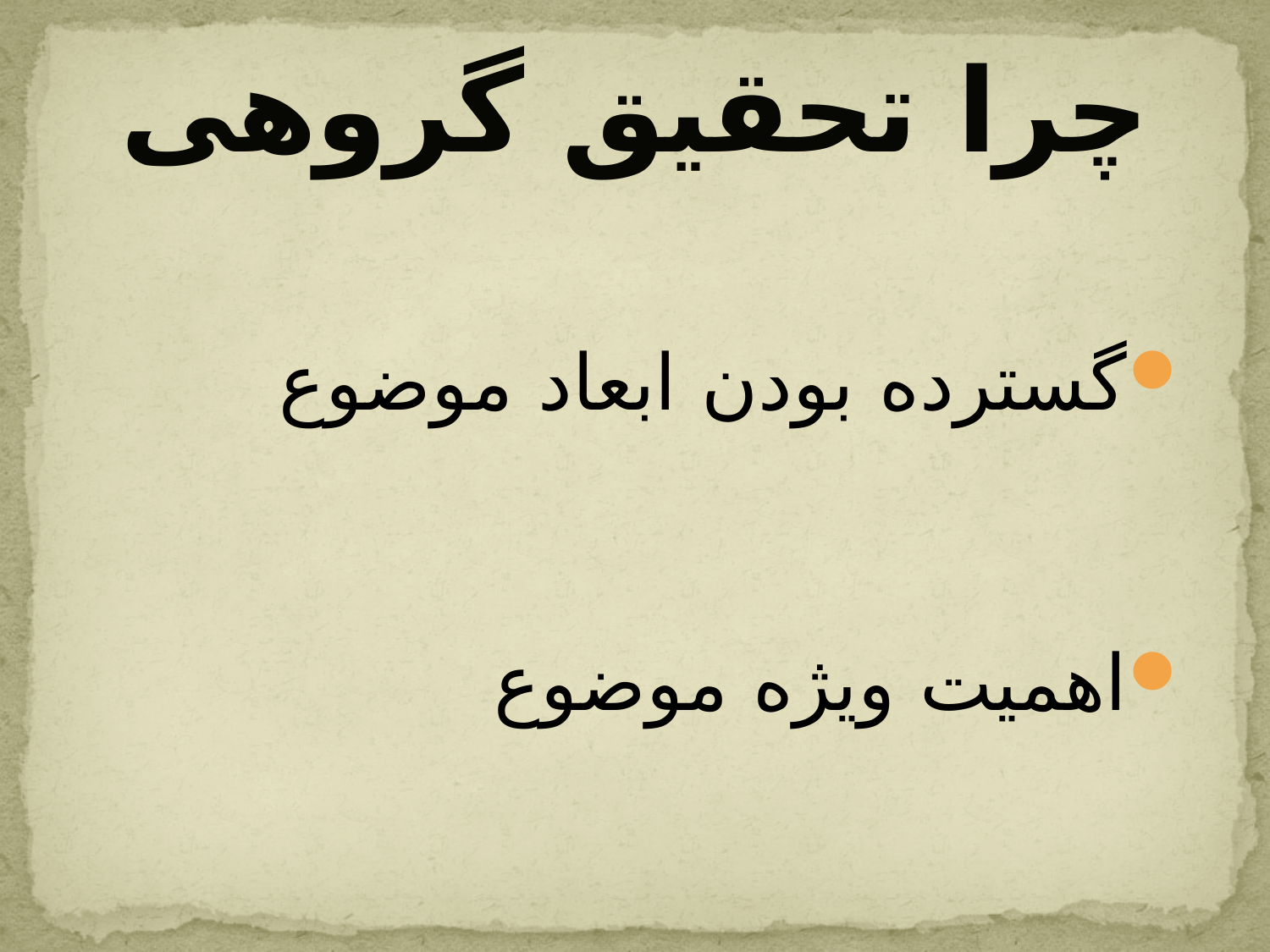

# چرا تحقيق گروهی
گسترده بودن ابعاد موضوع
اهميت ويژه موضوع